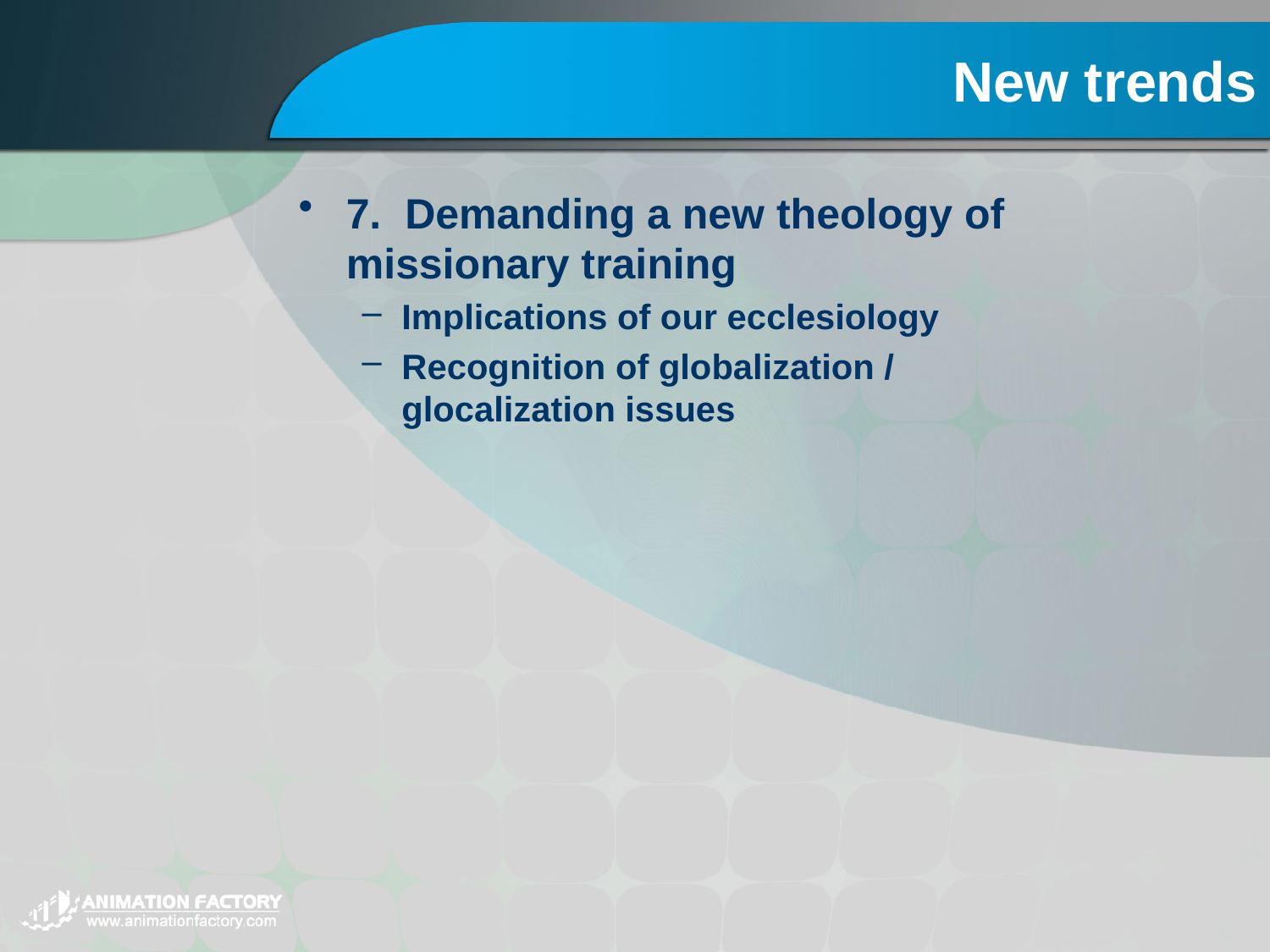

# New trends
7.  Demanding a new theology of missionary training
Implications of our ecclesiology
Recognition of globalization / glocalization issues